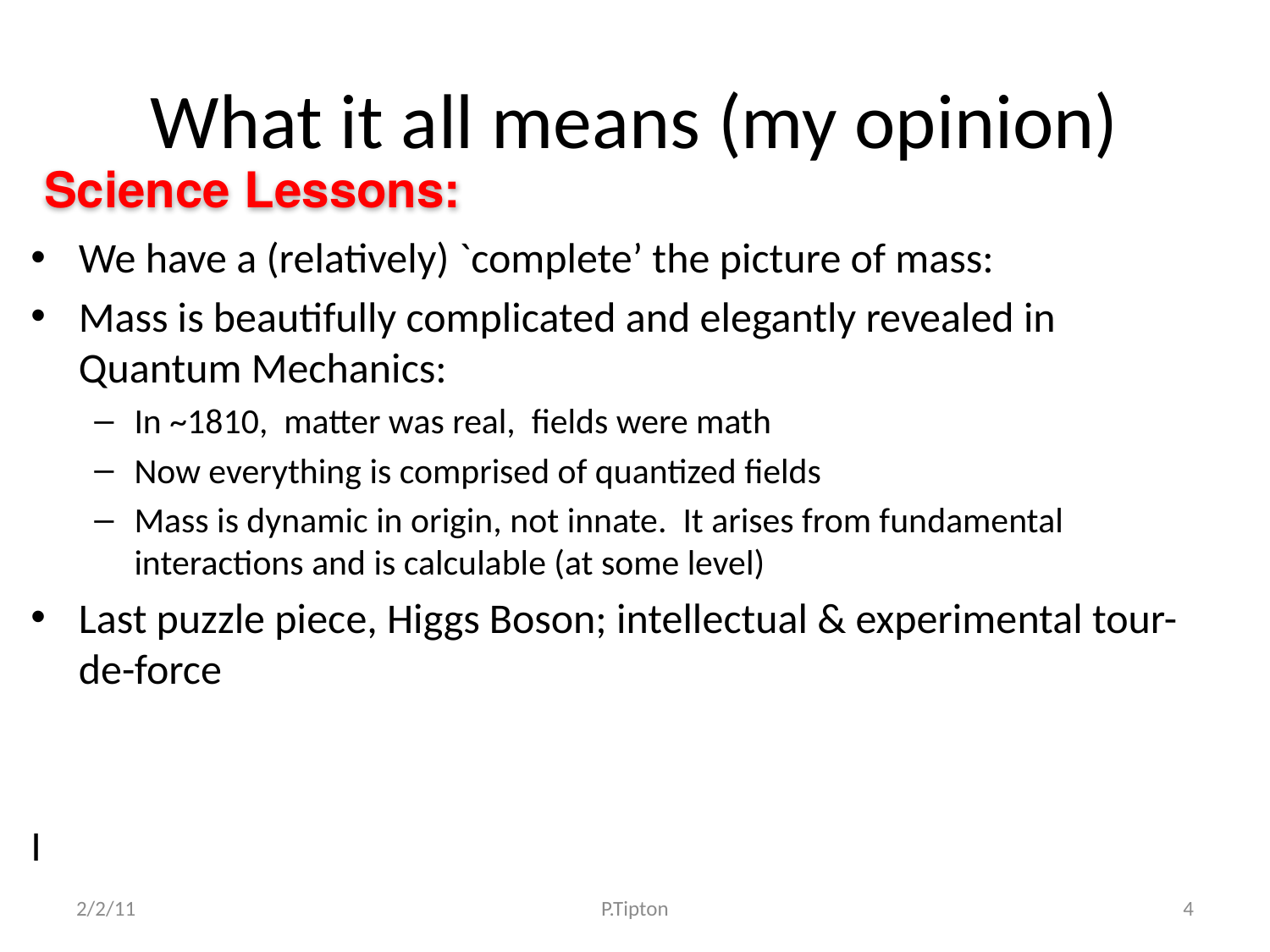

# What it all means (my opinion)
Science Lessons:
We have a (relatively) `complete’ the picture of mass:
Mass is beautifully complicated and elegantly revealed in Quantum Mechanics:
In ~1810,  matter was real,  fields were math
Now everything is comprised of quantized fields
Mass is dynamic in origin, not innate.  It arises from fundamental interactions and is calculable (at some level)
Last puzzle piece, Higgs Boson; intellectual & experimental tour-de-force

I

2/2/11
P.Tipton
4